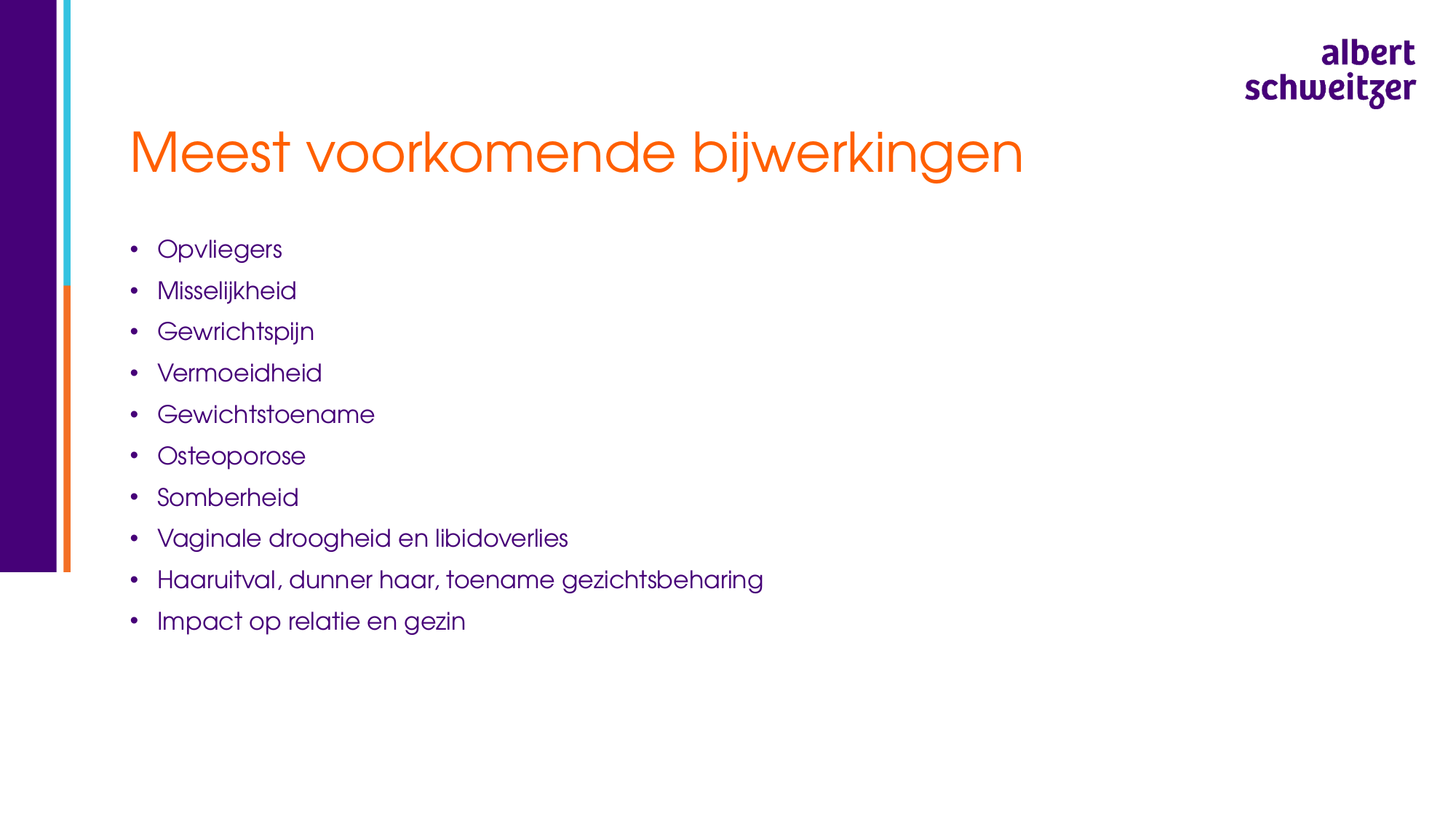

# Meest voorkomende bijwerkingen

Opvliegers
Misselijkheid
Gewrichtspijn
Vermoeidheid
Gewichtstoename
Osteoporose
Somberheid
Vaginale droogheid en libidoverlies
Haaruitval, dunner haar, toename gezichtsbeharing
Impact op relatie en gezin